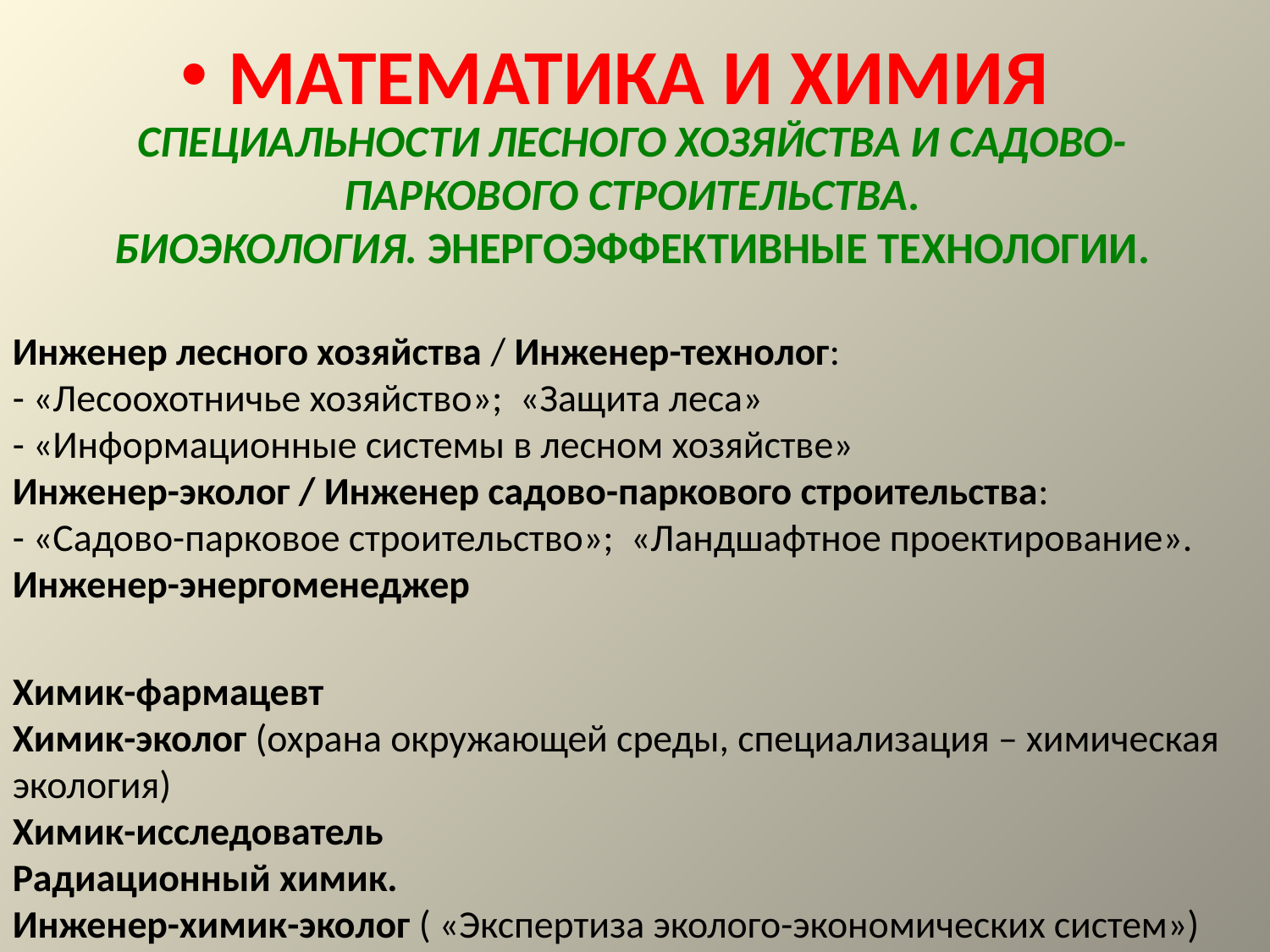

МАТЕМАТИКА И ХИМИЯ
# Специальности лесного хозяйства и садово-паркового строительства. Биоэкология. Энергоэффективные технологии.
Инженер лесного хозяйства / Инженер-технолог:
- «Лесоохотничье хозяйство»;  «Защита леса»
- «Информационные системы в лесном хозяйстве»
Инженер-эколог / Инженер садово-паркового строительства:
- «Садово-парковое строительство»;  «Ландшафтное проектирование».
Инженер-энергоменеджер
Химик-фармацевт
Химик-эколог (охрана окружающей среды, специализация – химическая экология)
Химик-исследователь
Радиационный химик.
Инженер-химик-эколог ( «Экспертиза эколого-экономических систем»)